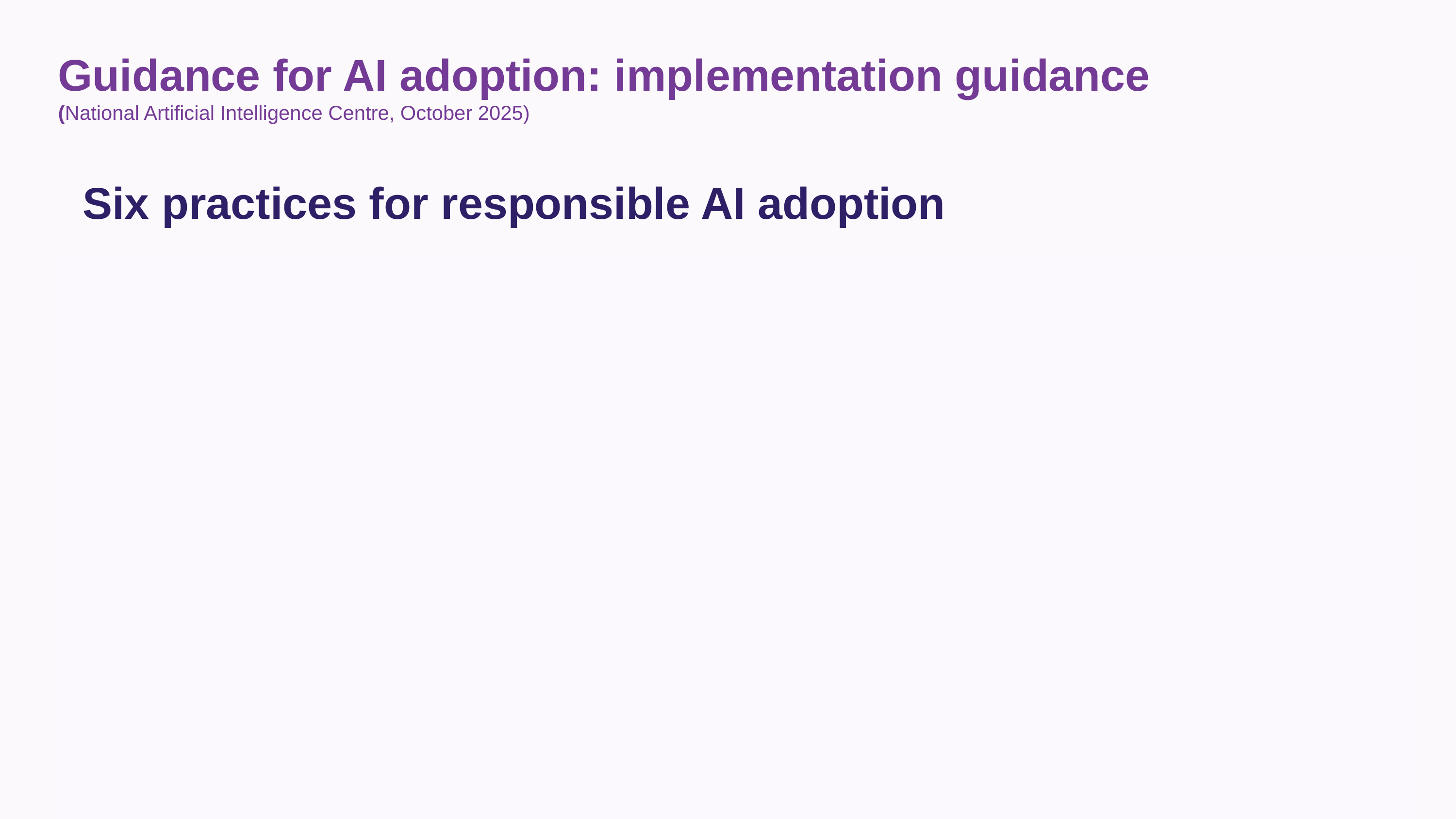

Guidance for AI adoption: implementation guidance (National Artificial Intelligence Centre, October 2025)

Six practices for responsible AI adoption

1. Decide who is accountable
	Establish end-to-end accountability and robust AI governance.
2. Understand impacts and plan accordingly
	Ensure stakeholder rights and fair treatment.
3. Measure and manage risks
	Implement AI-specific risk management.
4. Share essential information
	Ensure appropriate transparency and explainability.
5. Test and monitor
	Ensure quality, reliability and protection through evaluation and monitoring.
6. Maintain human control
	Integrate meaningful human oversight and control